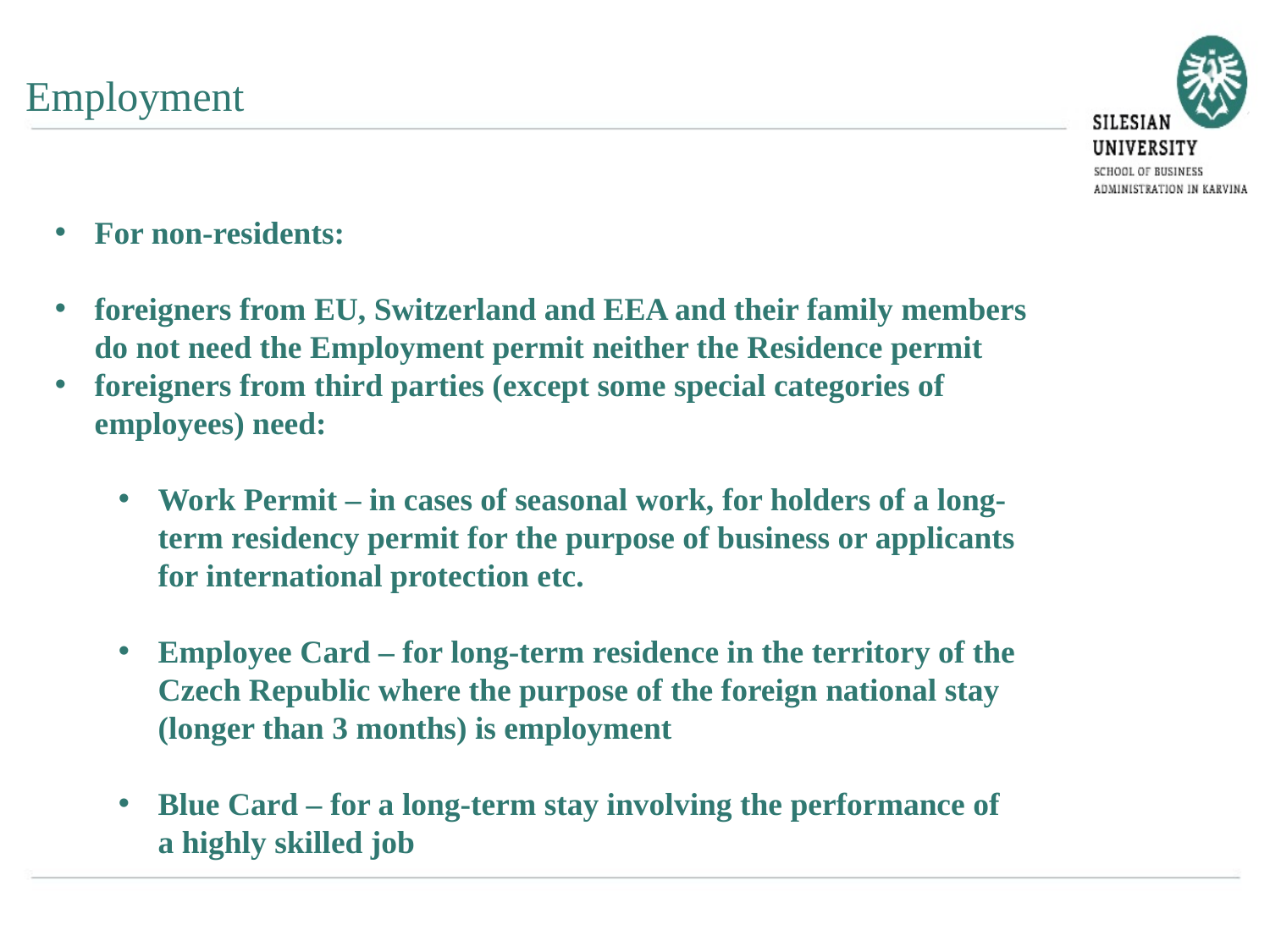

Employment
For non-residents:

foreigners from EU, Switzerland and EEA and their family members do not need the Employment permit neither the Residence permit
foreigners from third parties (except some special categories of employees) need:

Work Permit – in cases of seasonal work, for holders of a long-term residency permit for the purpose of business or applicants for international protection etc.

Employee Card – for long-term residence in the territory of the Czech Republic where the purpose of the foreign national stay (longer than 3 months) is employment

Blue Card – for a long-term stay involving the performance of a highly skilled job